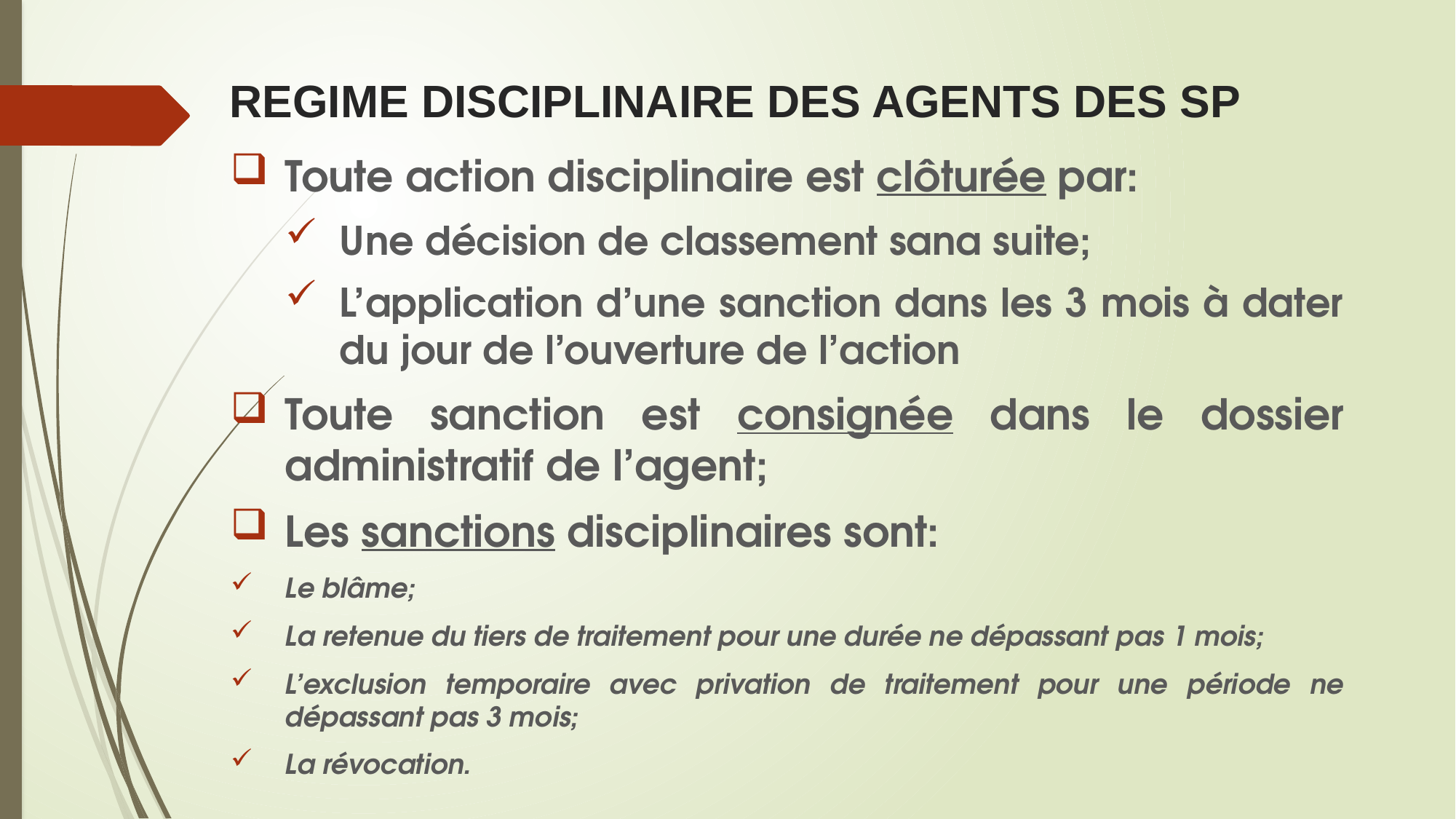

# REGIME DISCIPLINAIRE DES AGENTS DES SP
Toute action disciplinaire est clôturée par:
Une décision de classement sana suite;
L’application d’une sanction dans les 3 mois à dater du jour de l’ouverture de l’action
Toute sanction est consignée dans le dossier administratif de l’agent;
Les sanctions disciplinaires sont:
Le blâme;
La retenue du tiers de traitement pour une durée ne dépassant pas 1 mois;
L’exclusion temporaire avec privation de traitement pour une période ne dépassant pas 3 mois;
La révocation.